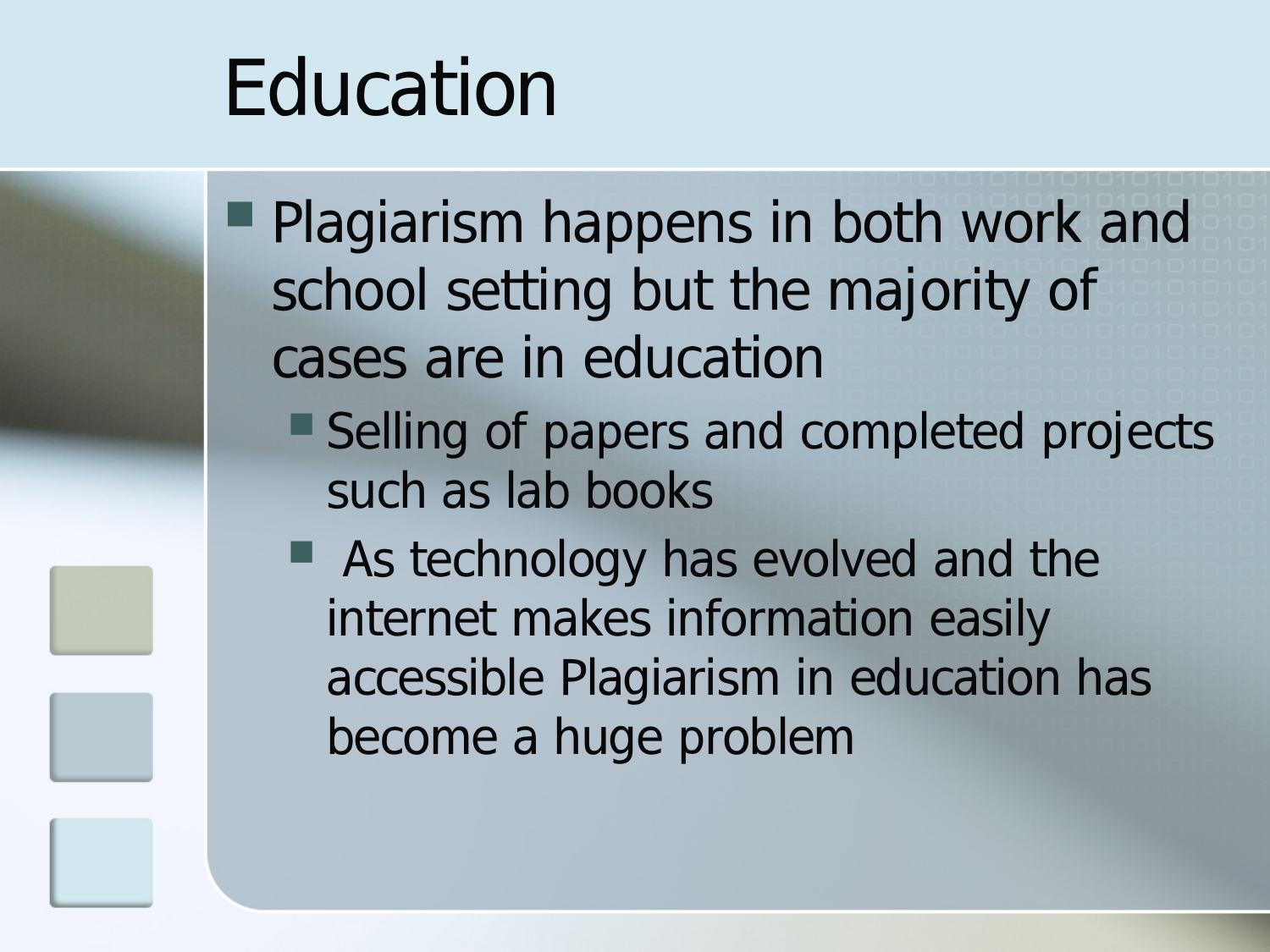

# Education
Plagiarism happens in both work and school setting but the majority of cases are in education
Selling of papers and completed projects such as lab books
 As technology has evolved and the internet makes information easily accessible Plagiarism in education has become a huge problem